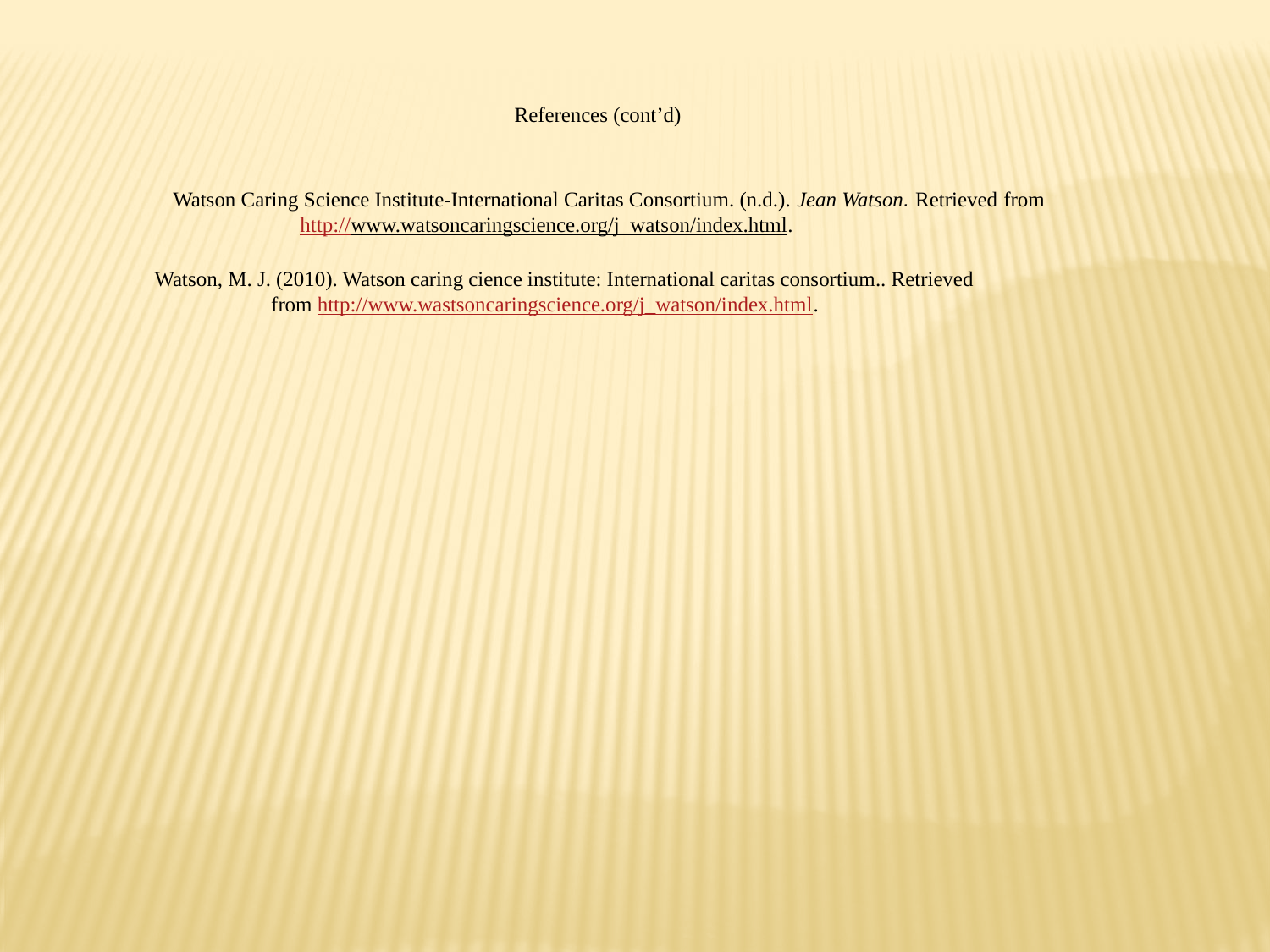

References (cont’d)
Watson Caring Science Institute-International Caritas Consortium. (n.d.). Jean Watson. Retrieved from
	http://www.watsoncaringscience.org/j_watson/index.html.
  Watson, M. J. (2010). Watson caring cience institute: International caritas consortium.. Retrieved 	from http://www.wastsoncaringscience.org/j_watson/index.html.